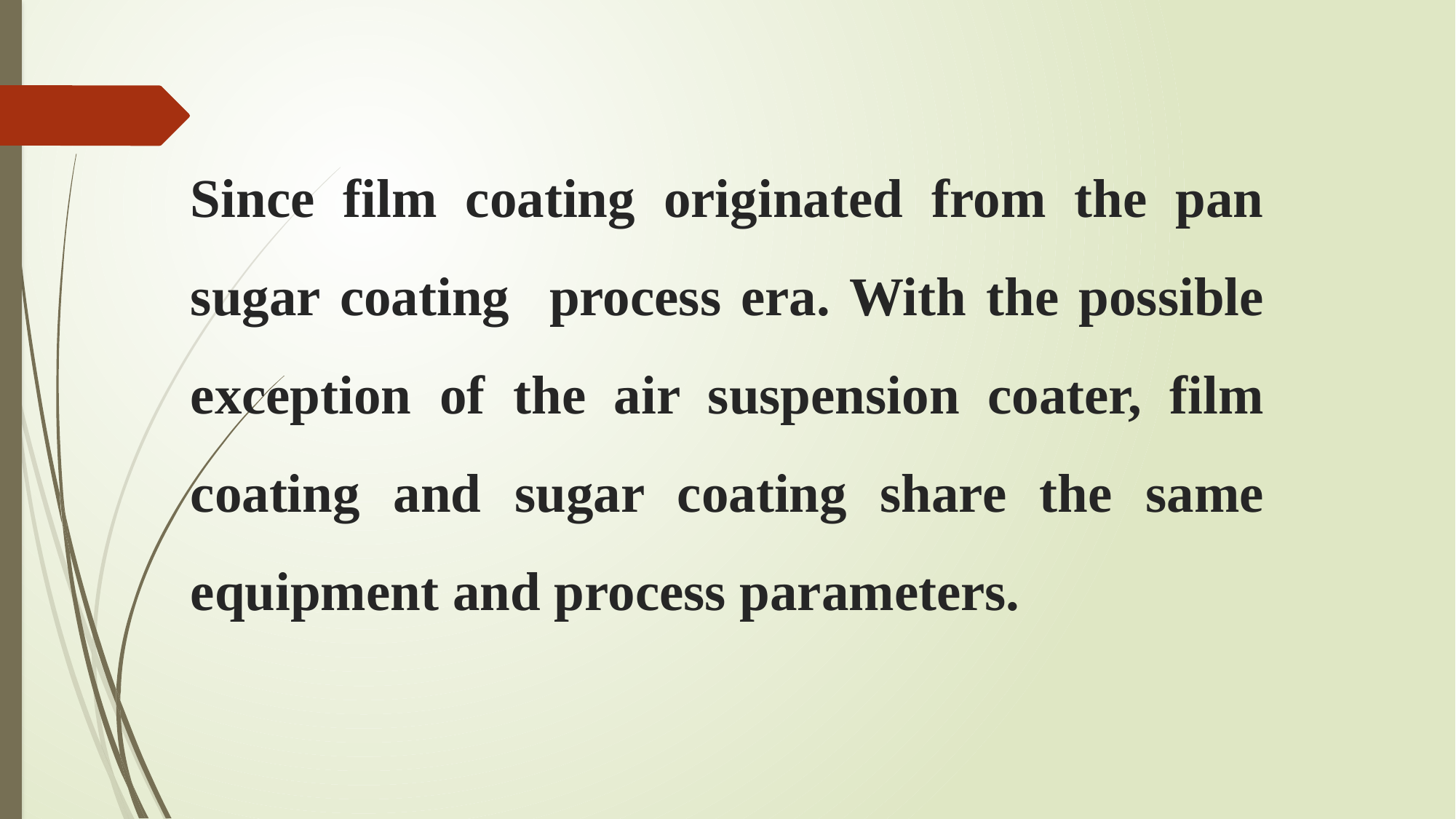

# Since film coating originated from the pan sugar coating  process era. With the possible exception of the air suspension coater, film coating and sugar coating share the same equipment and process parameters.